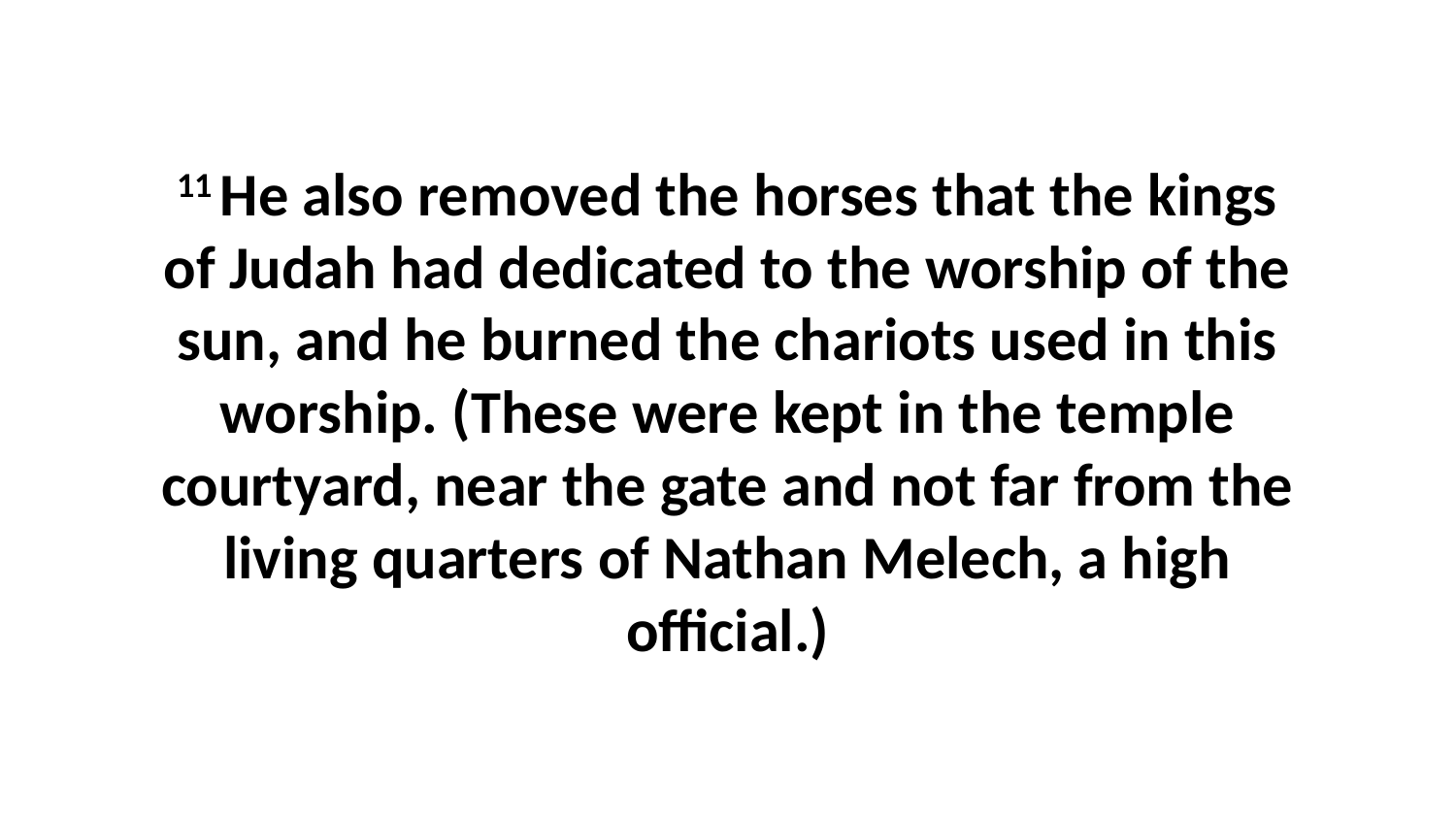

11 He also removed the horses that the kings of Judah had dedicated to the worship of the sun, and he burned the chariots used in this worship. (These were kept in the temple courtyard, near the gate and not far from the living quarters of Nathan Melech, a high official.)